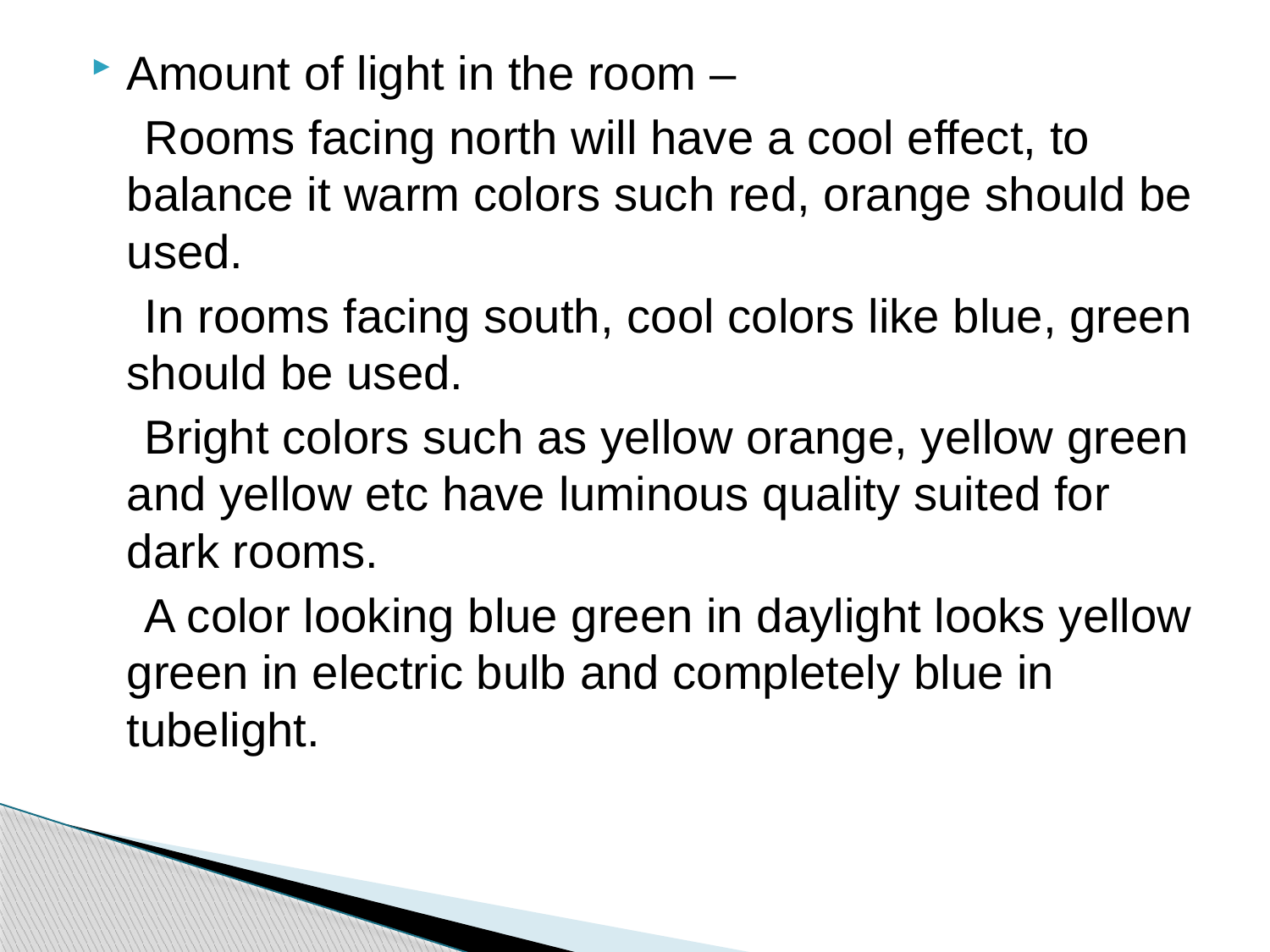

Amount of light in the room –
    Rooms facing north will have a cool effect, to balance it warm colors such red, orange should be used.
    In rooms facing south, cool colors like blue, green should be used.
    Bright colors such as yellow orange, yellow green and yellow etc have luminous quality suited for dark rooms.
    A color looking blue green in daylight looks yellow green in electric bulb and completely blue in tubelight.

#